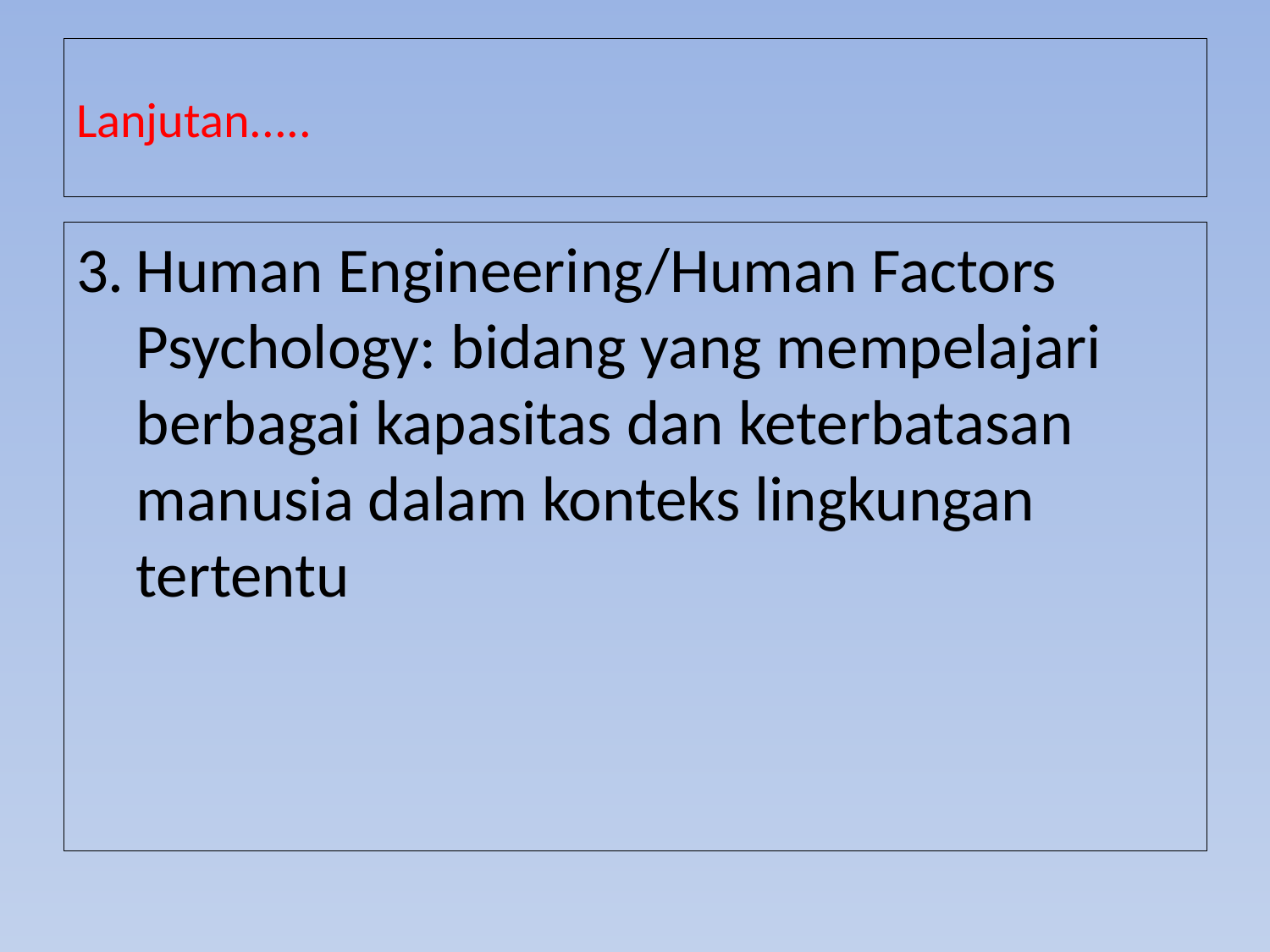

# Lanjutan.....
3.	Human Engineering/Human Factors Psychology: bidang yang mempelajari berbagai kapasitas dan keterbatasan manusia dalam konteks lingkungan tertentu